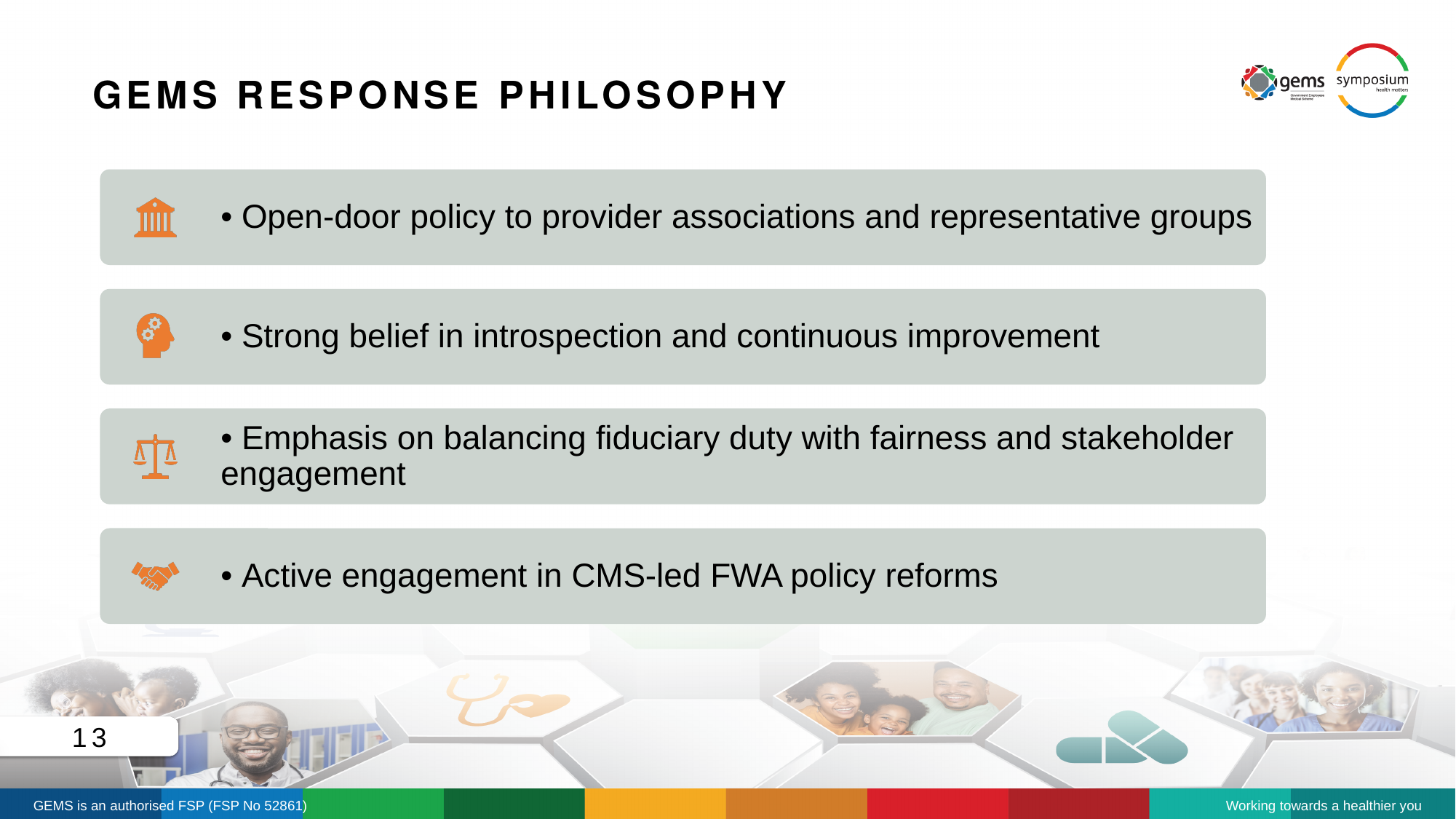

# GEMS Response Philosophy
• Open-door policy to provider associations and representative groups
• Strong belief in introspection and continuous improvement
• Emphasis on balancing fiduciary duty with fairness and stakeholder engagement
• Active engagement in CMS-led FWA policy reforms